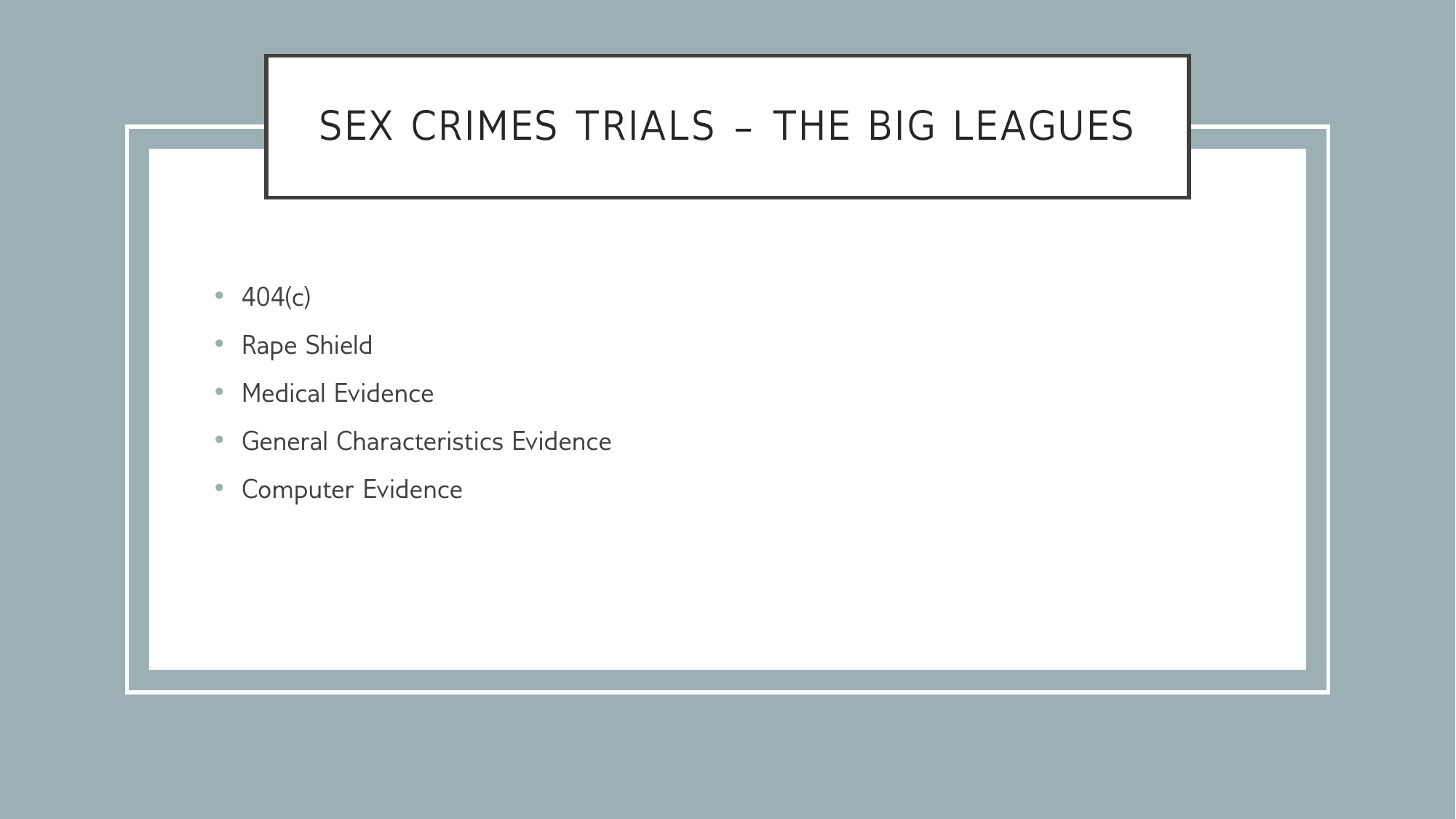

# Sex Crimes Trials – The Big Leagues

404(c)
Rape Shield
Medical Evidence
General Characteristics Evidence
Computer Evidence